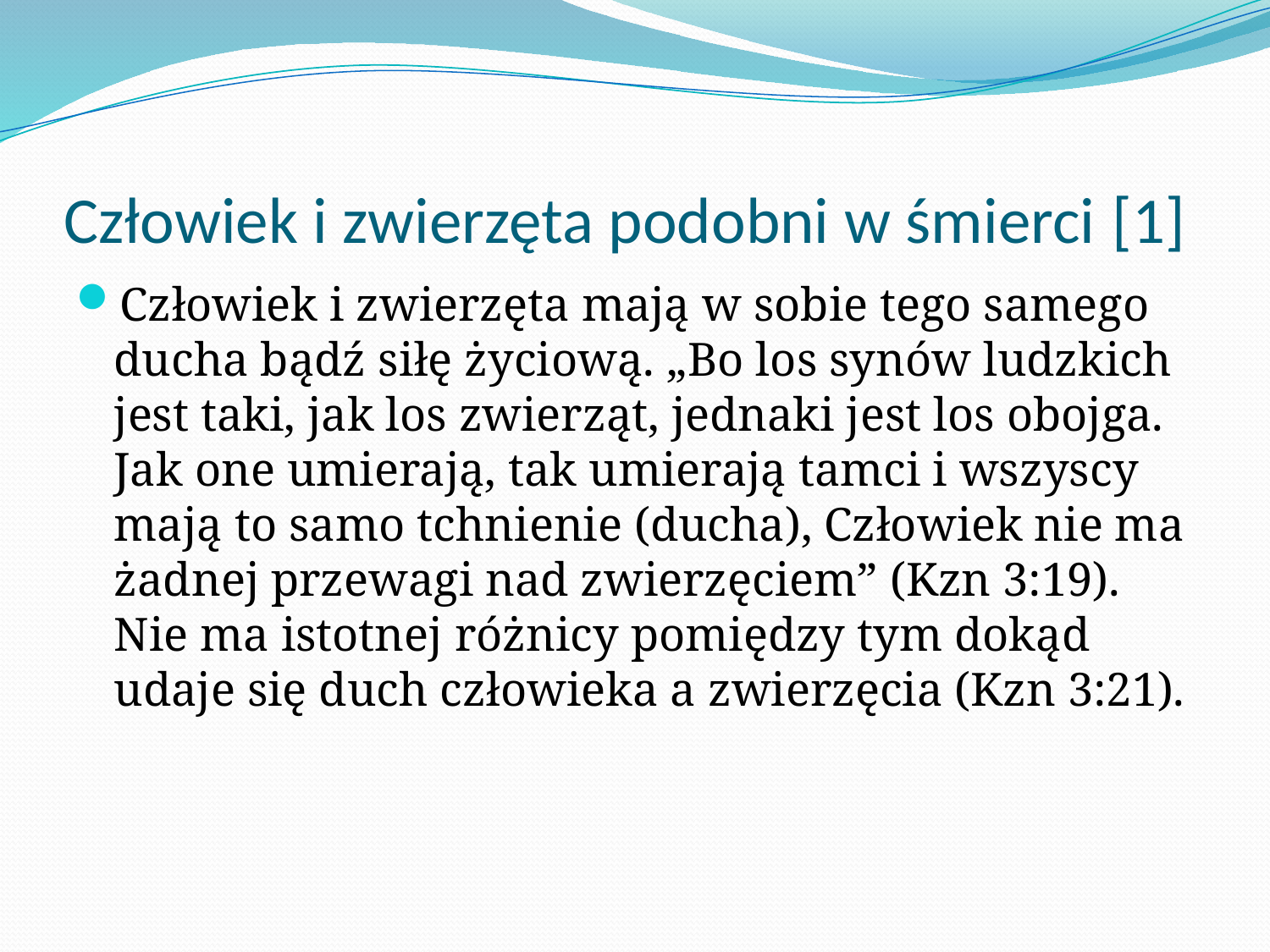

# Człowiek i zwierzęta podobni w śmierci [1]
Człowiek i zwierzęta mają w sobie tego samego ducha bądź siłę życiową. „​Bo los synów ludzkich jest taki, jak los zwierząt, jednaki jest los obojga. Jak one umierają, tak umierają tamci i wszyscy mają to samo tchnienie (ducha), Człowiek nie ma żadnej przewagi nad zwierzęciem” (Kzn 3:19). Nie ma istotnej różnicy pomiędzy tym dokąd udaje się duch człowieka a zwierzęcia (Kzn 3:21).